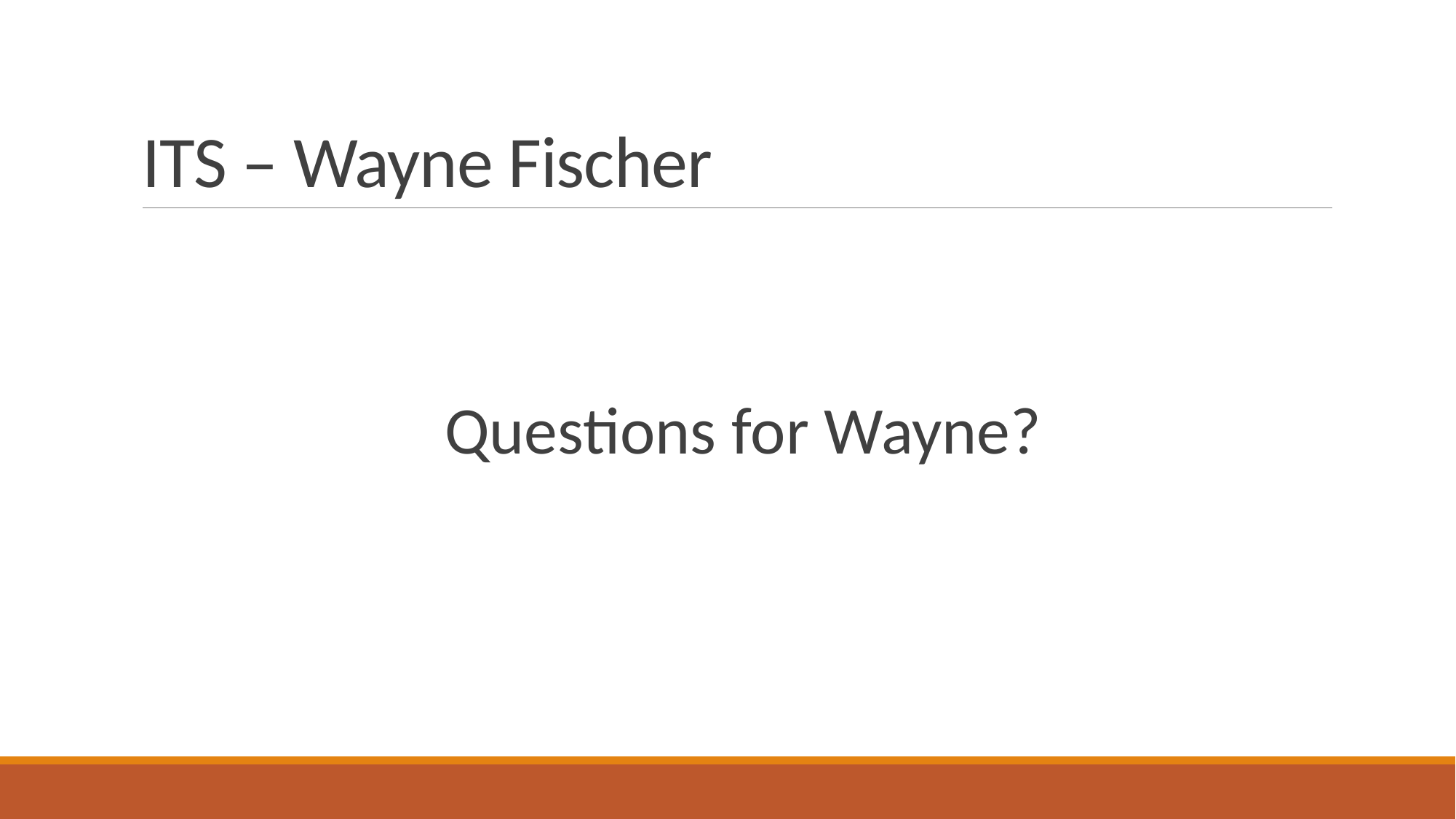

# ITS – Wayne Fischer

Questions for Wayne?